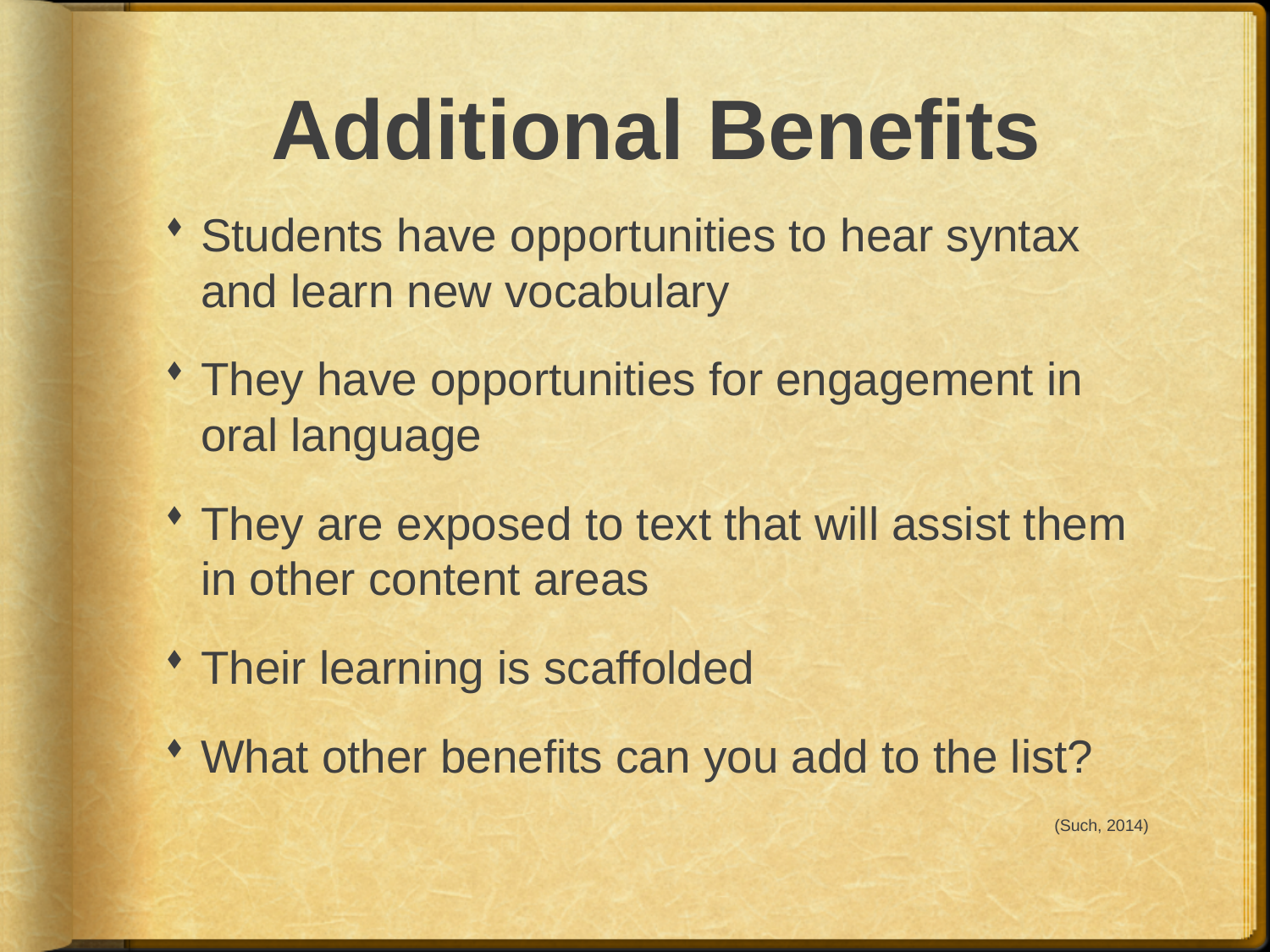

# Additional Benefits
Students have opportunities to hear syntax and learn new vocabulary
They have opportunities for engagement in oral language
They are exposed to text that will assist them in other content areas
Their learning is scaffolded
What other benefits can you add to the list?
(Such, 2014)